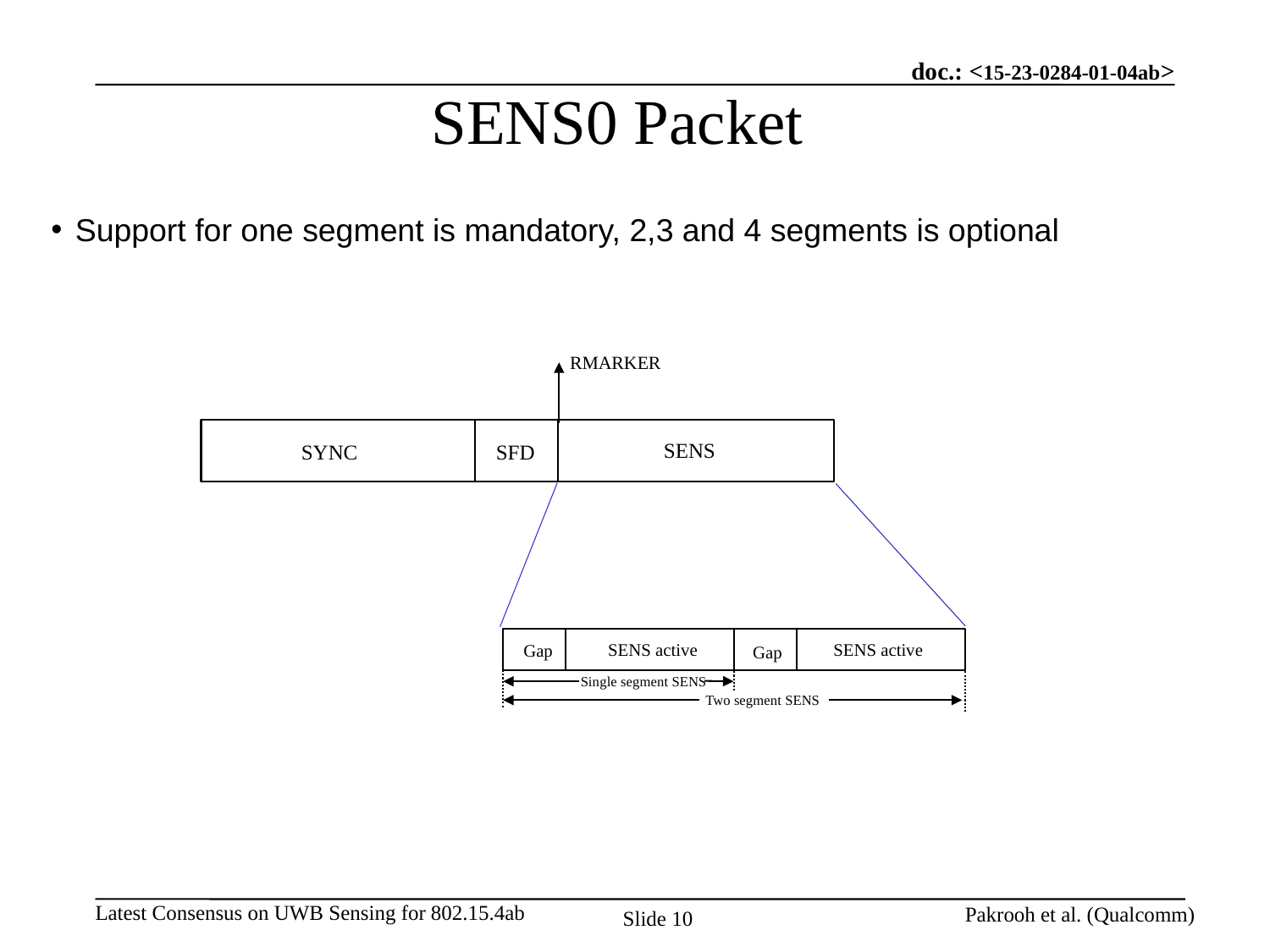

# SENS0 Packet
Support for one segment is mandatory, 2,3 and 4 segments is optional
RMARKER

SYNC
SFD
SENS

SENS active
Gap

SENS active
Gap
Single segment SENS
Two segment SENS
Pakrooh et al. (Qualcomm)
Slide 10